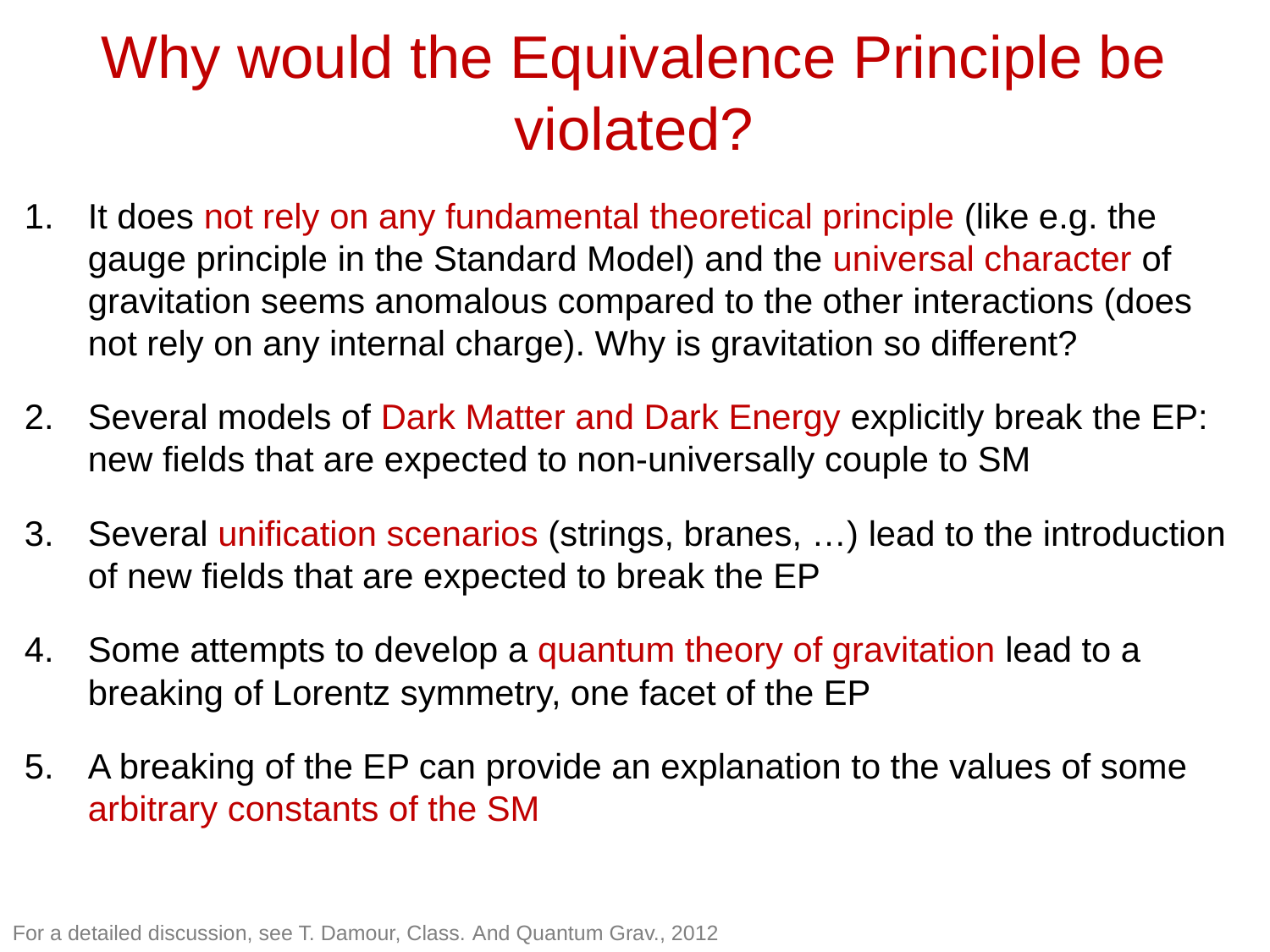

# Why would the Equivalence Principle be violated?
It does not rely on any fundamental theoretical principle (like e.g. the gauge principle in the Standard Model) and the universal character of gravitation seems anomalous compared to the other interactions (does not rely on any internal charge). Why is gravitation so different?
Several models of Dark Matter and Dark Energy explicitly break the EP: new fields that are expected to non-universally couple to SM
Several unification scenarios (strings, branes, …) lead to the introduction of new fields that are expected to break the EP
Some attempts to develop a quantum theory of gravitation lead to a breaking of Lorentz symmetry, one facet of the EP
A breaking of the EP can provide an explanation to the values of some arbitrary constants of the SM
For a detailed discussion, see T. Damour, Class. And Quantum Grav., 2012